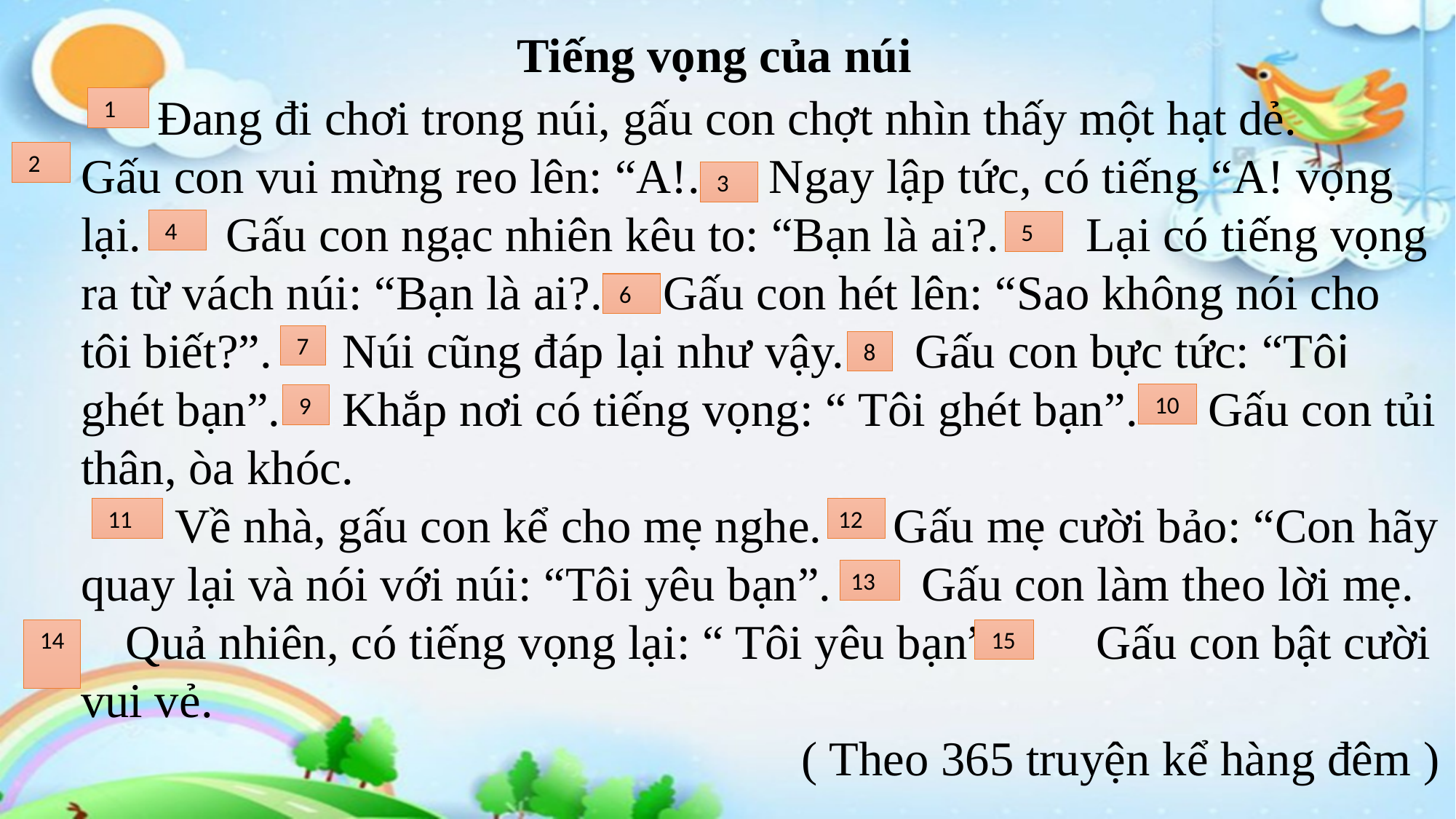

Tiếng vọng của núi
       Đang đi chơi trong núi, gấu con chợt nhìn thấy một hạt dẻ.      Gấu con vui mừng reo lên: “A!.      Ngay lập tức, có tiếng “A! vọng lại.       Gấu con ngạc nhiên kêu to: “Bạn là ai?.       Lại có tiếng vọng ra từ vách núi: “Bạn là ai?.     Gấu con hét lên: “Sao không nói cho tôi biết?”.      Núi cũng đáp lại như vậy.      Gấu con bực tức: “Tôi ghét bạn”.     Khắp nơi có tiếng vọng: “ Tôi ghét bạn”.      Gấu con tủi thân, òa khóc.
        Về nhà, gấu con kể cho mẹ nghe.      Gấu mẹ cười bảo: “Con hãy quay lại và nói với núi: “Tôi yêu bạn”.        Gấu con làm theo lời mẹ.       Quả nhiên, có tiếng vọng lại: “ Tôi yêu bạn”.        Gấu con bật cười vui vẻ.
( Theo 365 truyện kể hàng đêm )
 1
 2
 3
 4
 5
 6
 7
 8
 10
 9
 11
12
13
 14
 15